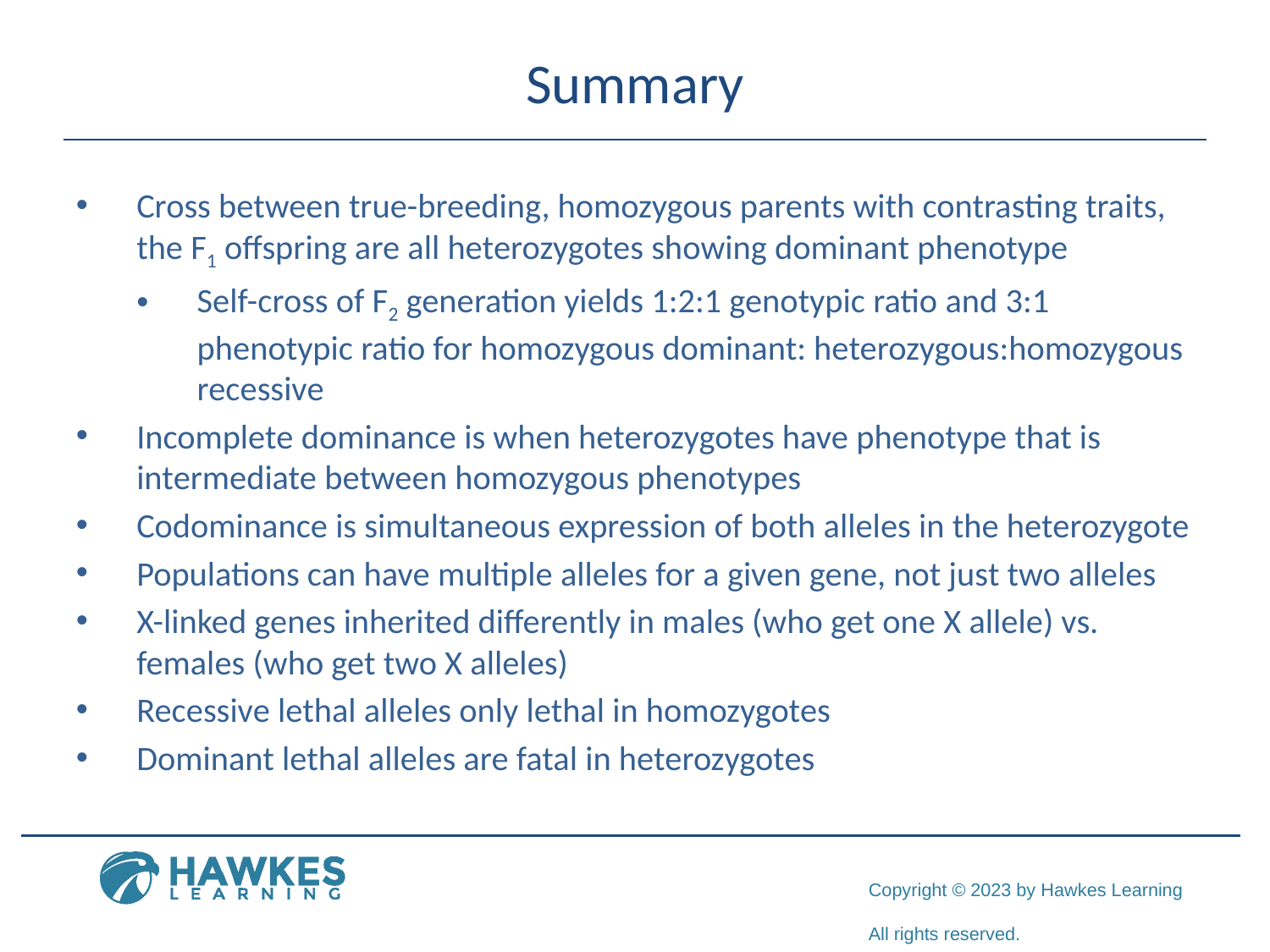

# Summary
Cross between true-breeding, homozygous parents with contrasting traits, the F1 offspring are all heterozygotes showing dominant phenotype
Self-cross of F2 generation yields 1:2:1 genotypic ratio and 3:1 phenotypic ratio for homozygous dominant: heterozygous:homozygous recessive
Incomplete dominance is when heterozygotes have phenotype that is intermediate between homozygous phenotypes
Codominance is simultaneous expression of both alleles in the heterozygote
Populations can have multiple alleles for a given gene, not just two alleles
X-linked genes inherited differently in males (who get one X allele) vs. females (who get two X alleles)
Recessive lethal alleles only lethal in homozygotes
Dominant lethal alleles are fatal in heterozygotes